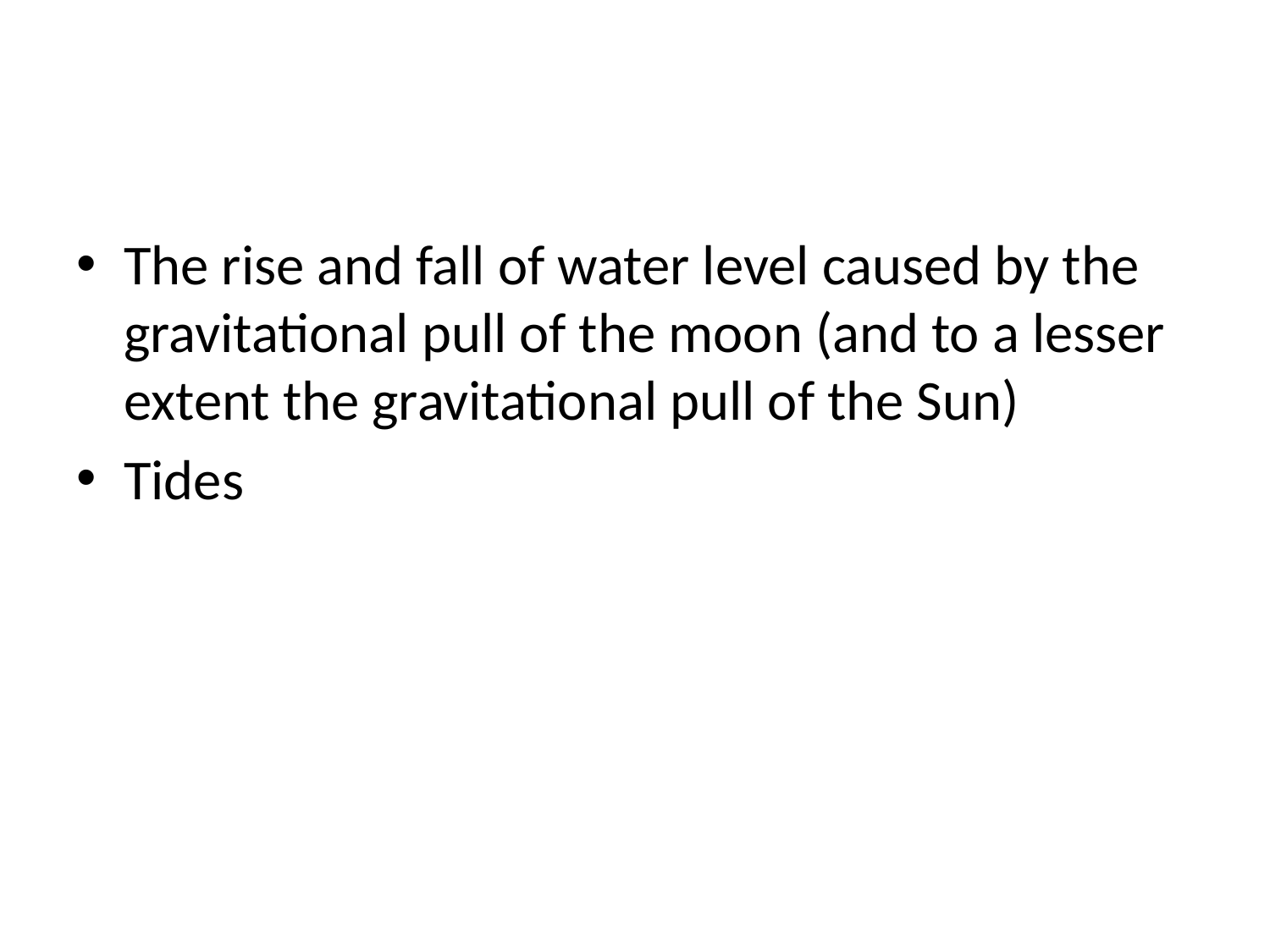

#
The rise and fall of water level caused by the gravitational pull of the moon (and to a lesser extent the gravitational pull of the Sun)
Tides